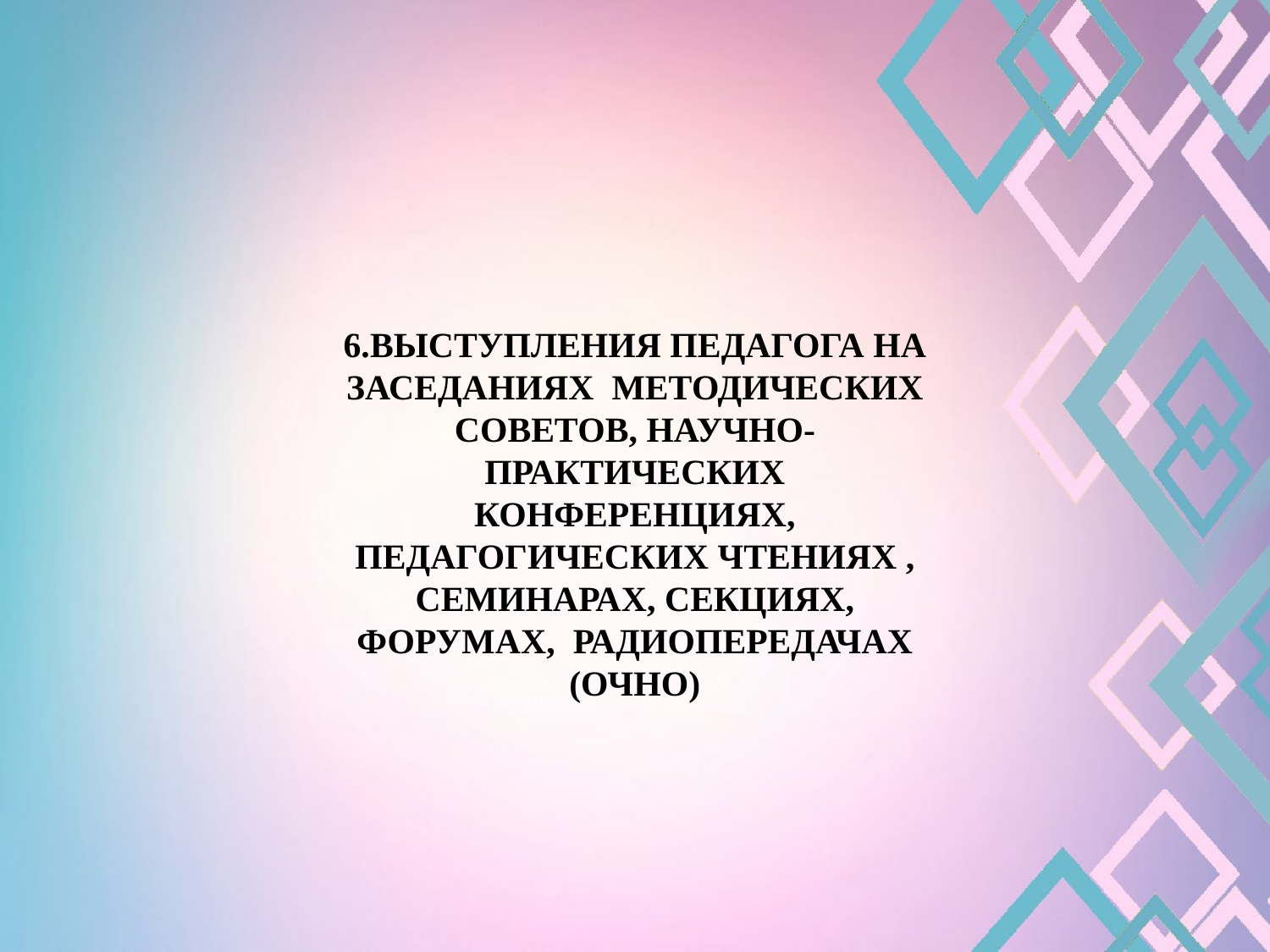

6.ВЫСТУПЛЕНИЯ ПЕДАГОГА НА ЗАСЕДАНИЯХ  МЕТОДИЧЕСКИХ СОВЕТОВ, НАУЧНО-ПРАКТИЧЕСКИХ КОНФЕРЕНЦИЯХ, ПЕДАГОГИЧЕСКИХ ЧТЕНИЯХ , СЕМИНАРАХ, СЕКЦИЯХ, ФОРУМАХ,  РАДИОПЕРЕДАЧАХ (ОЧНО)